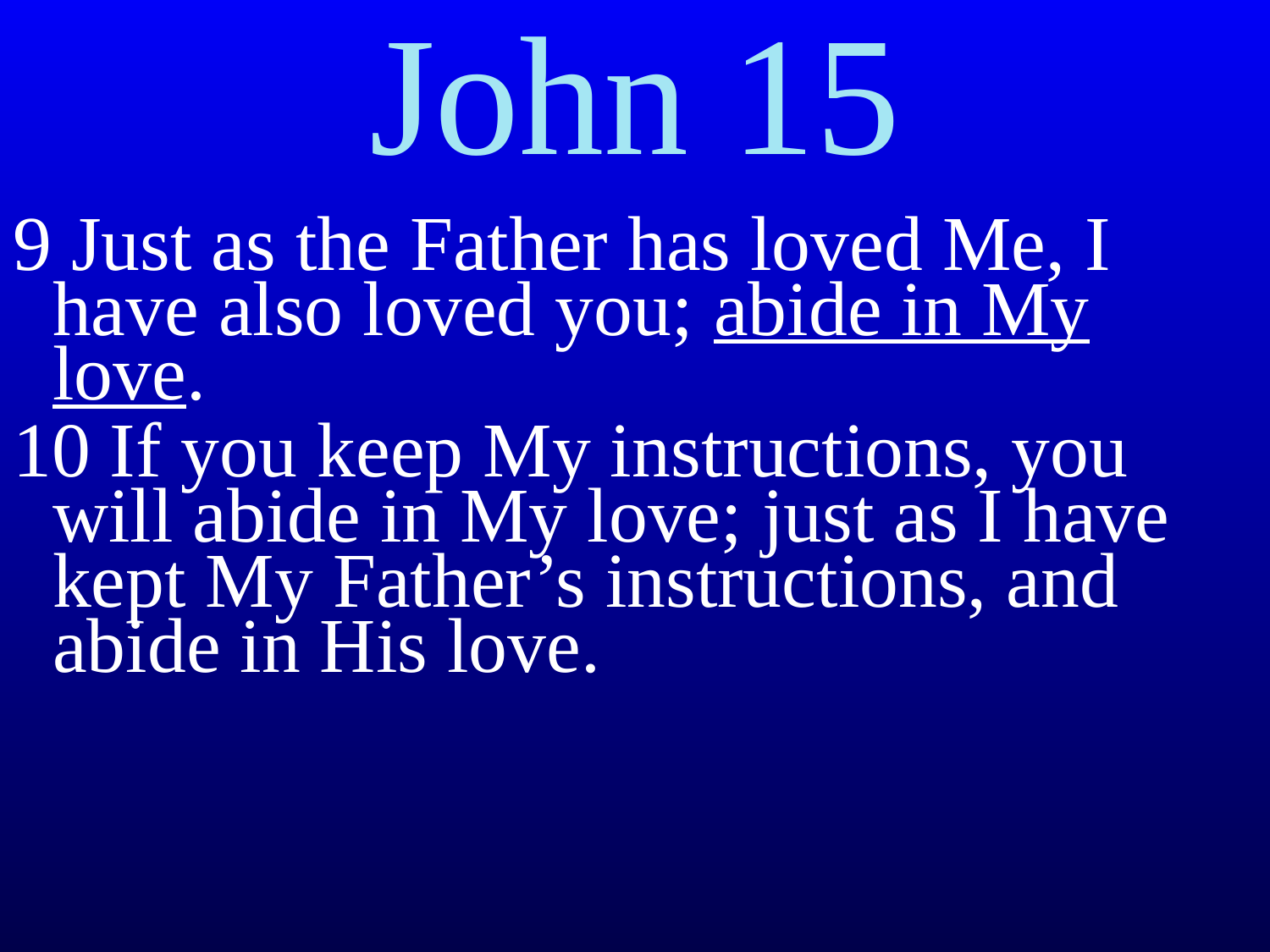

# John 15
9 Just as the Father has loved Me, I have also loved you; abide in My love.
10 If you keep My instructions, you will abide in My love; just as I have kept My Father’s instructions, and abide in His love.